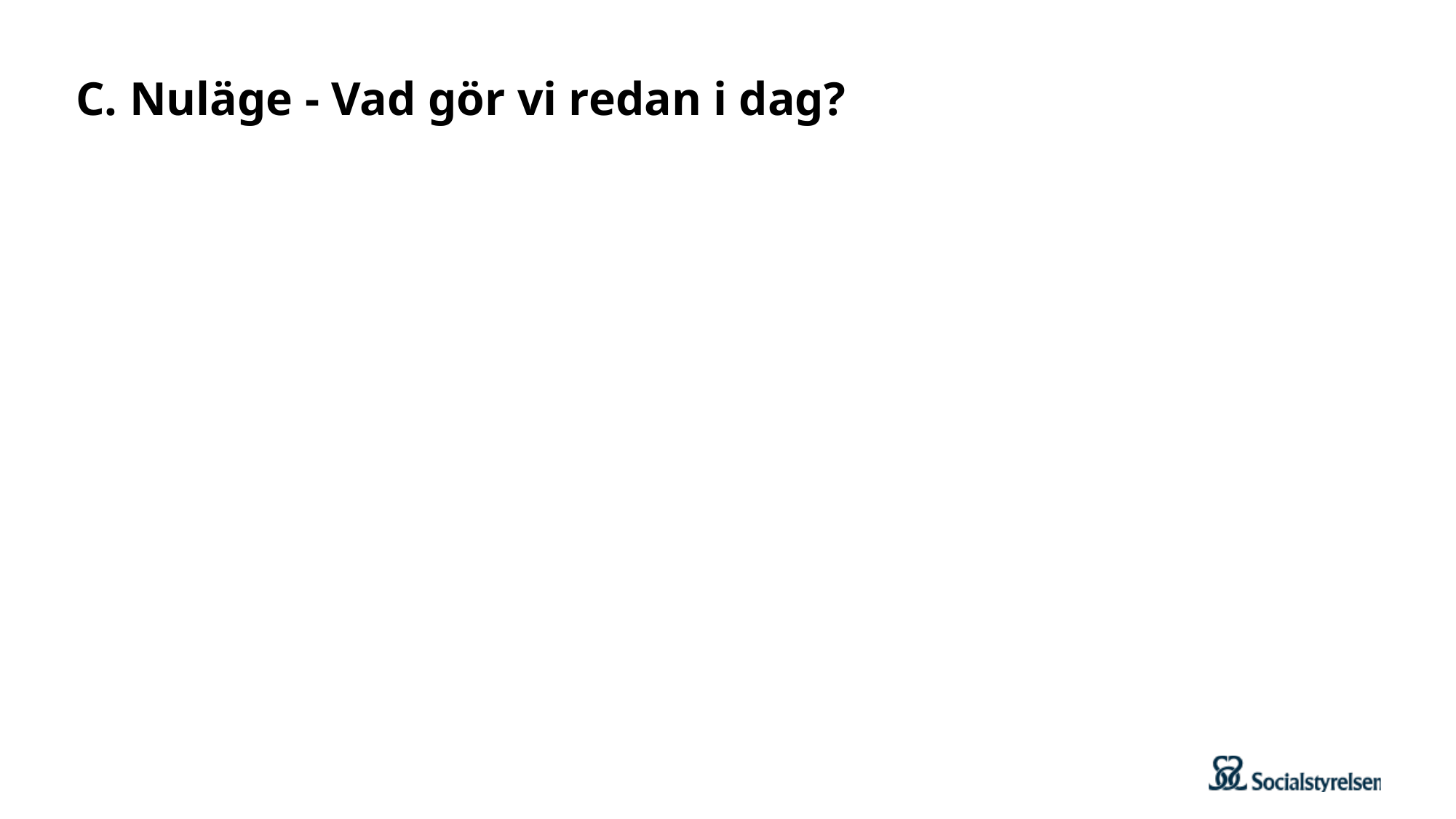

# C. Nuläge - Vad gör vi redan i dag?